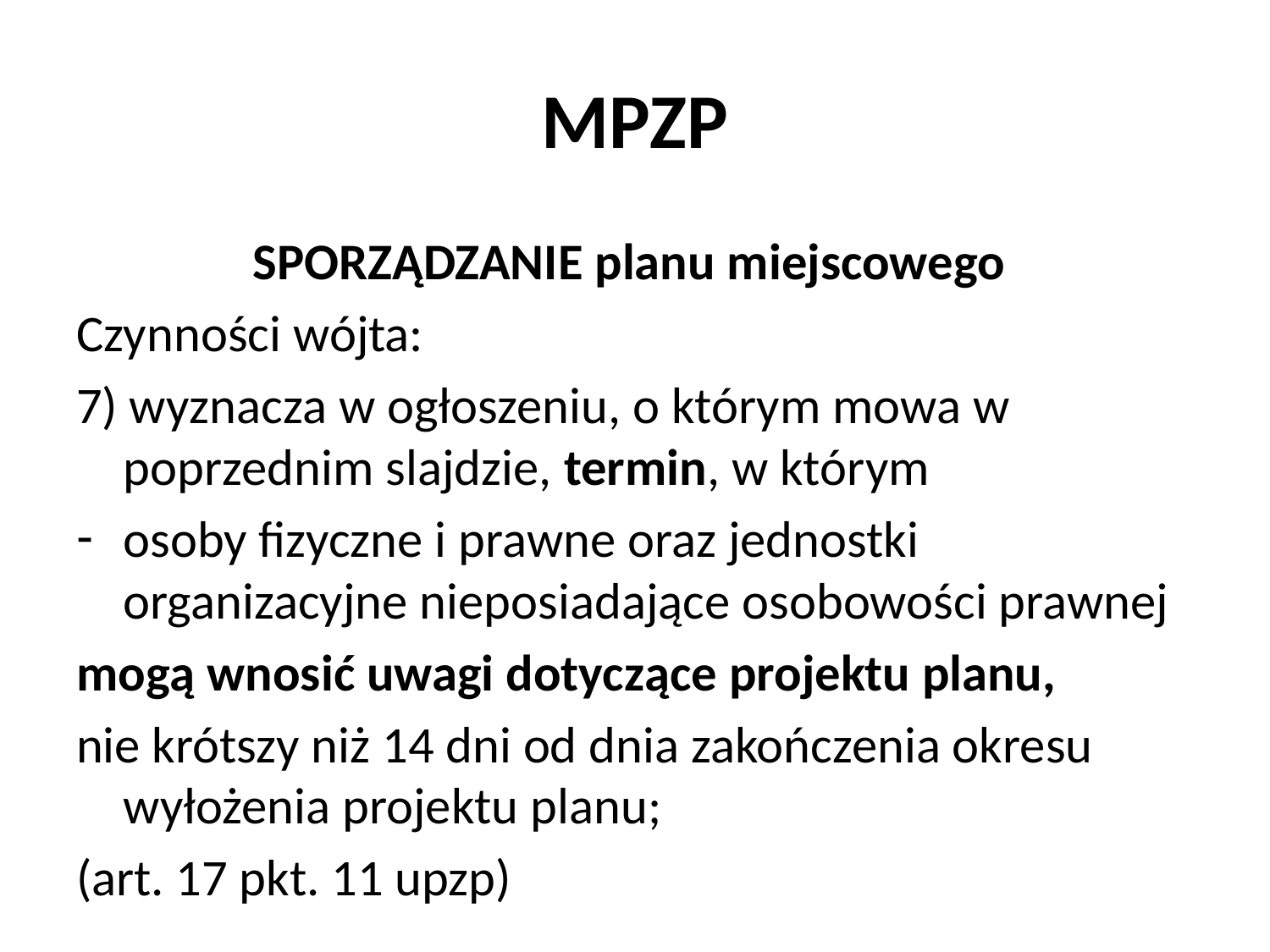

# MPZP
SPORZĄDZANIE planu miejscowego
Czynności wójta:
7) wyznacza w ogłoszeniu, o którym mowa w poprzednim slajdzie, termin, w którym
osoby fizyczne i prawne oraz jednostki organizacyjne nieposiadające osobowości prawnej
mogą wnosić uwagi dotyczące projektu planu,
nie krótszy niż 14 dni od dnia zakończenia okresu wyłożenia projektu planu;
(art. 17 pkt. 11 upzp)